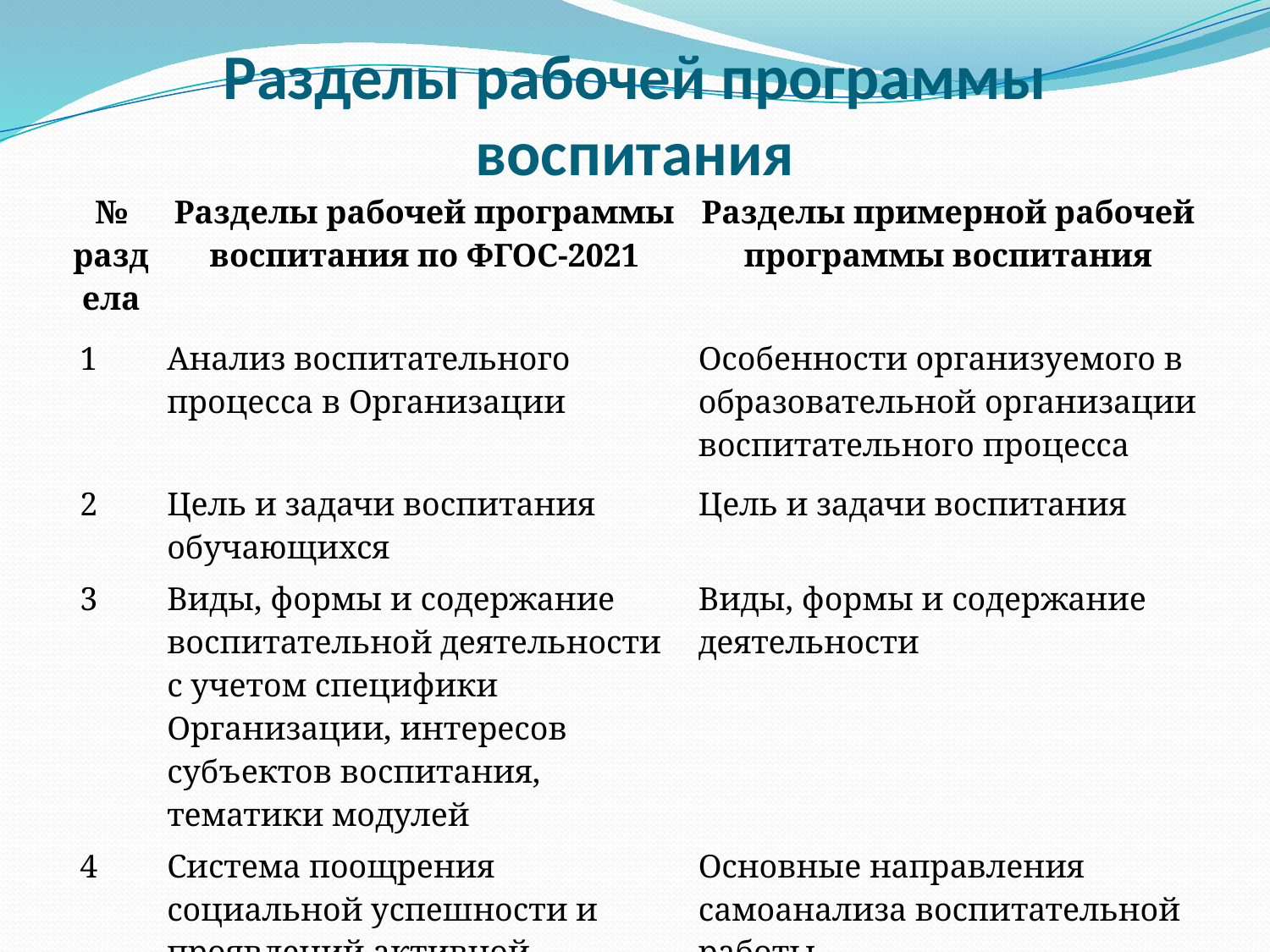

# Разделы рабочей программы воспитания
| № раздела | Разделы рабочей программы воспитания по ФГОС-2021 | Разделы примерной рабочей программы воспитания |
| --- | --- | --- |
| 1 | Анализ воспитательного процесса в Организации | Особенности организуемого в образовательной организации воспитательного процесса |
| 2 | Цель и задачи воспитания обучающихся | Цель и задачи воспитания |
| 3 | Виды, формы и содержание воспитательной деятельности с учетом специфики Организации, интересов субъектов воспитания, тематики модулей | Виды, формы и содержание деятельности |
| 4 | Система поощрения социальной успешности и проявлений активной жизненной позиции обучающихся | Основные направления самоанализа воспитательной работы |